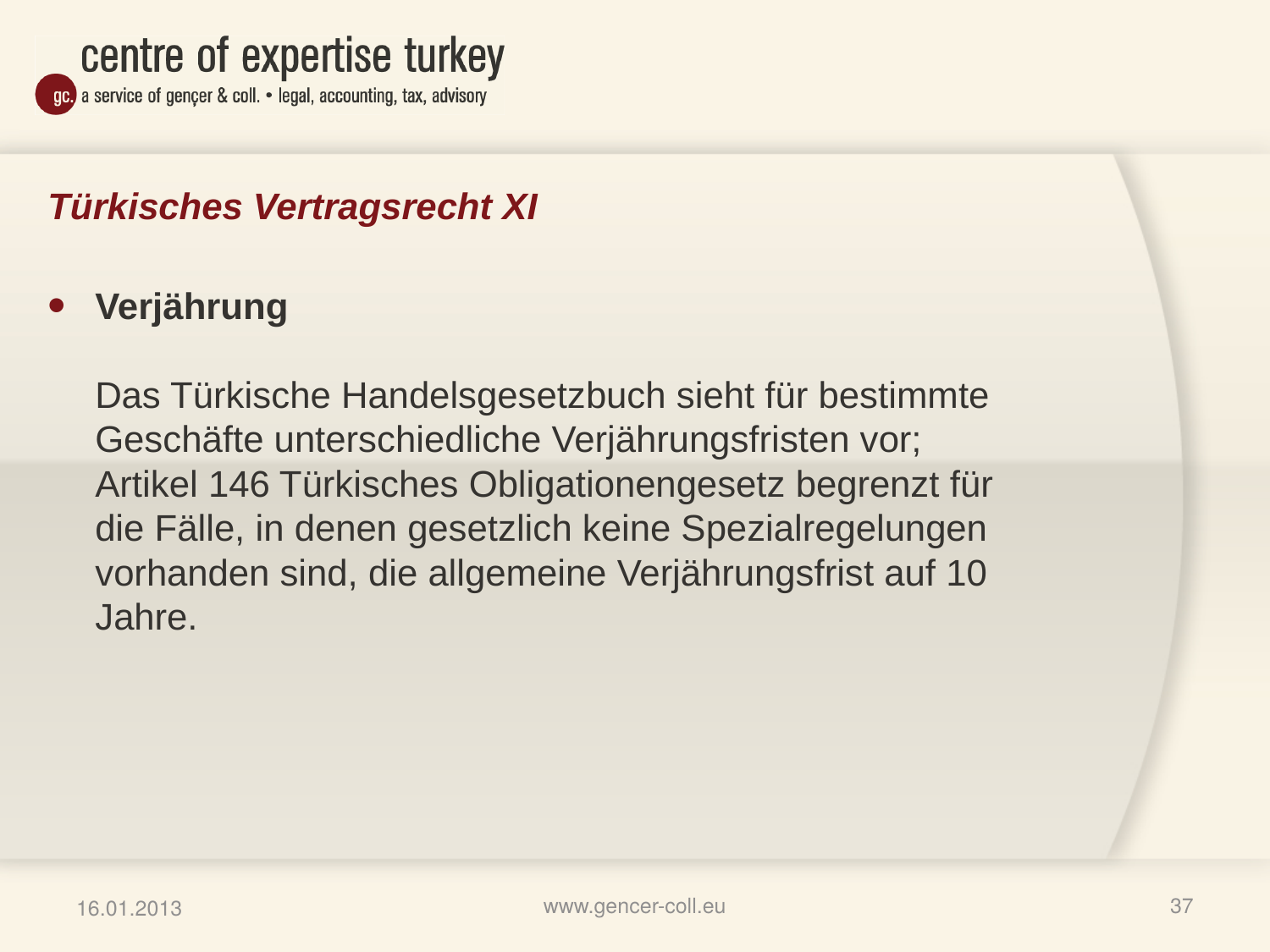

# Türkisches Vertragsrecht XI
Verjährung

	Das Türkische Handelsgesetzbuch sieht für bestimmte Geschäfte unterschiedliche Verjährungsfristen vor; Artikel 146 Türkisches Obligationengesetz begrenzt für die Fälle, in denen gesetzlich keine Spezialregelungen vorhanden sind, die allgemeine Verjährungsfrist auf 10 Jahre.

16.01.2013
www.gencer-coll.eu
37